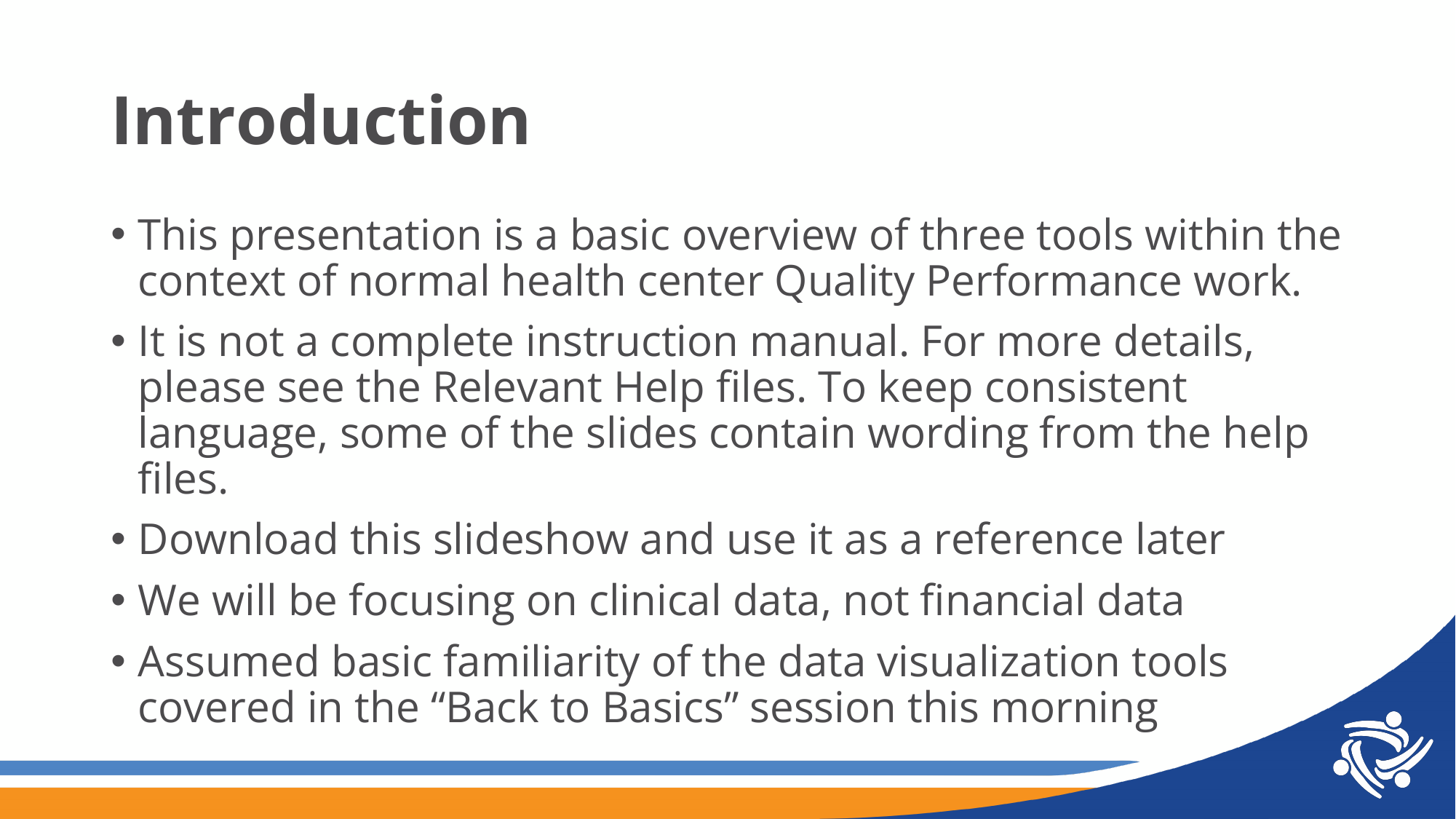

# Introduction
This presentation is a basic overview of three tools within the context of normal health center Quality Performance work.
It is not a complete instruction manual. For more details, please see the Relevant Help files. To keep consistent language, some of the slides contain wording from the help files.
Download this slideshow and use it as a reference later
We will be focusing on clinical data, not financial data
Assumed basic familiarity of the data visualization tools covered in the “Back to Basics” session this morning